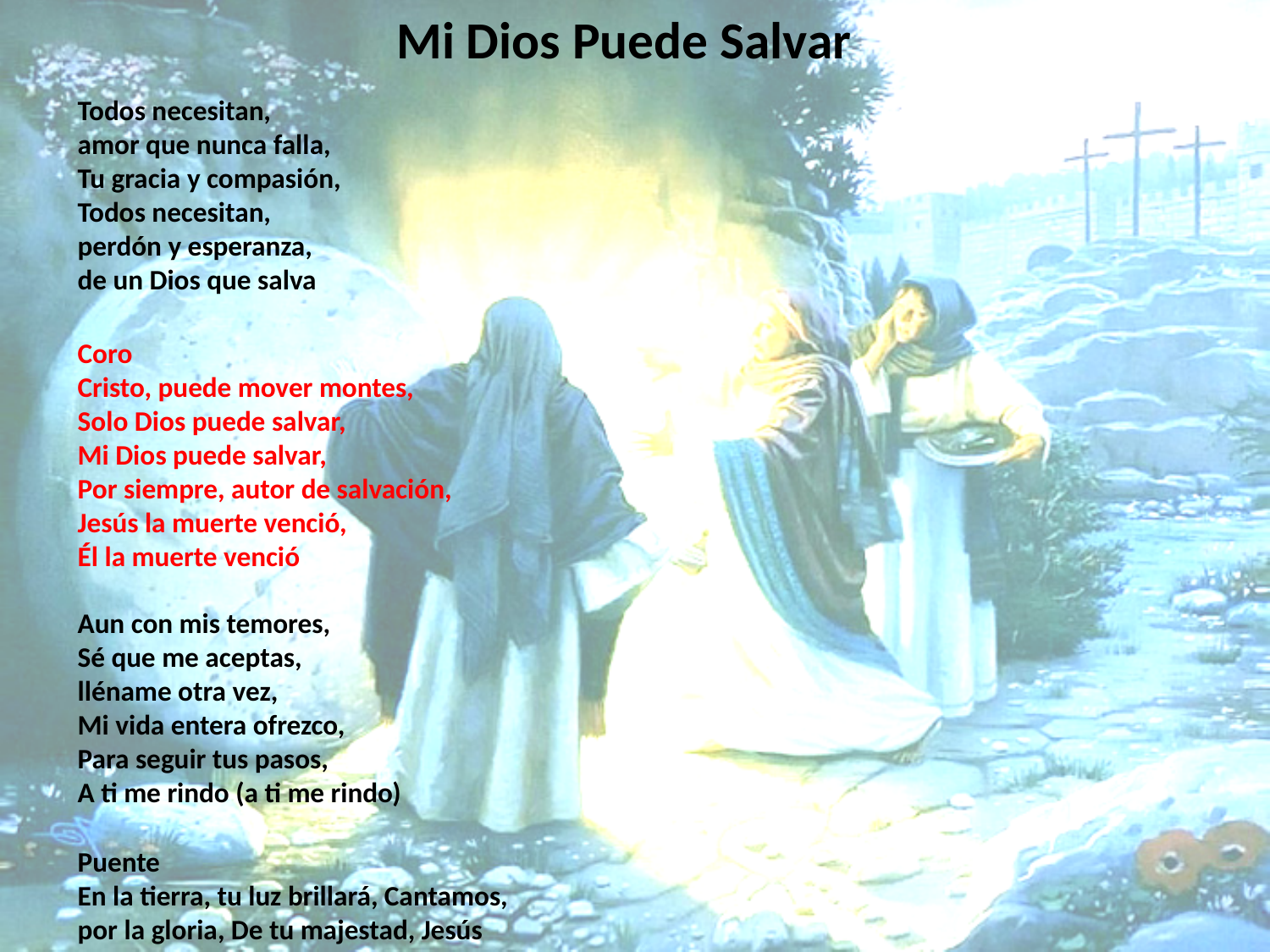

# Mi Dios Puede Salvar
Todos necesitan,
amor que nunca falla,
Tu gracia y compasión,
Todos necesitan,
perdón y esperanza,
de un Dios que salva

Coro
Cristo, puede mover montes,
Solo Dios puede salvar,
Mi Dios puede salvar,
Por siempre, autor de salvación,
Jesús la muerte venció,
Él la muerte venció
Aun con mis temores,
Sé que me aceptas,
lléname otra vez,
Mi vida entera ofrezco,
Para seguir tus pasos,
A ti me rindo (a ti me rindo)
Puente
En la tierra, tu luz brillará, Cantamos,
por la gloria, De tu majestad, Jesús